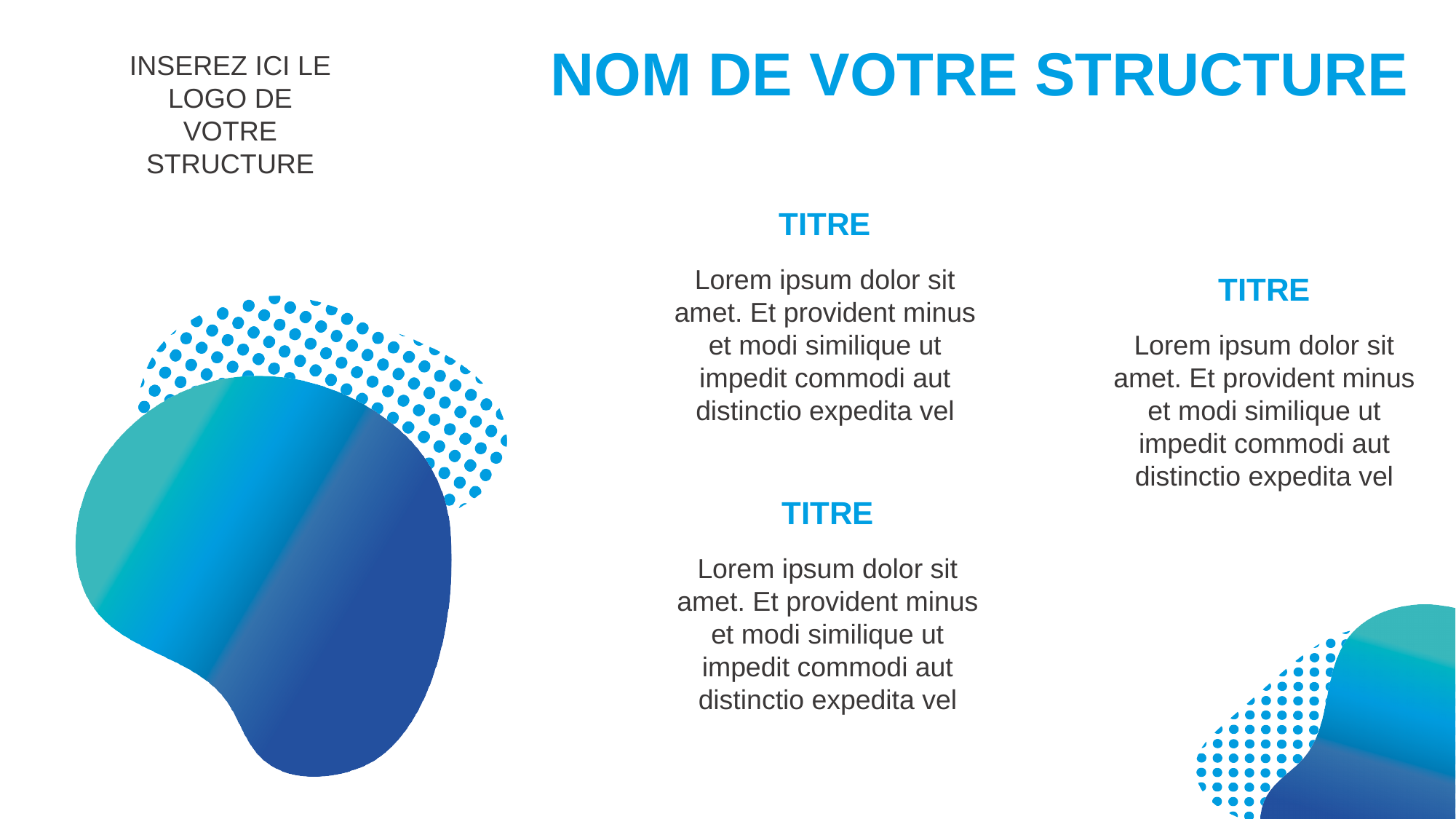

NOM DE VOTRE STRUCTURE
INSEREZ ICI LE LOGO DE VOTRE STRUCTURE
TITRE
Lorem ipsum dolor sit amet. Et provident minus et modi similique ut impedit commodi aut distinctio expedita vel
TITRE
Lorem ipsum dolor sit amet. Et provident minus et modi similique ut impedit commodi aut distinctio expedita vel
TITRE
Lorem ipsum dolor sit amet. Et provident minus et modi similique ut impedit commodi aut distinctio expedita vel